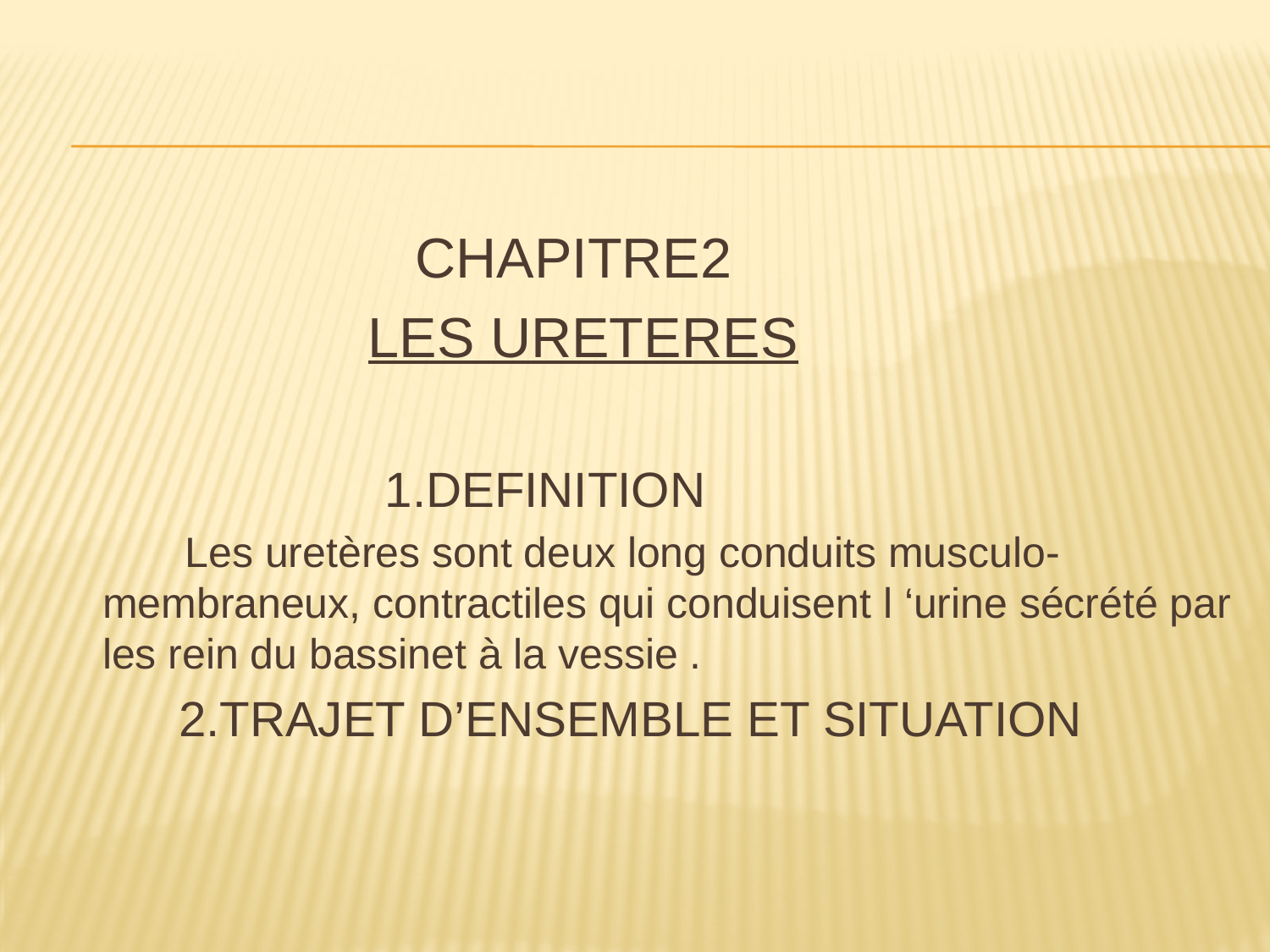

#
                       CHAPITRE2
                    LES URETERES

                        1.DEFINITION
           Les uretères sont deux long conduits musculo-membraneux, contractiles qui conduisent l ‘urine sécrété par les rein du bassinet à la vessie .
         2.TRAJET D’ENSEMBLE ET SITUATION